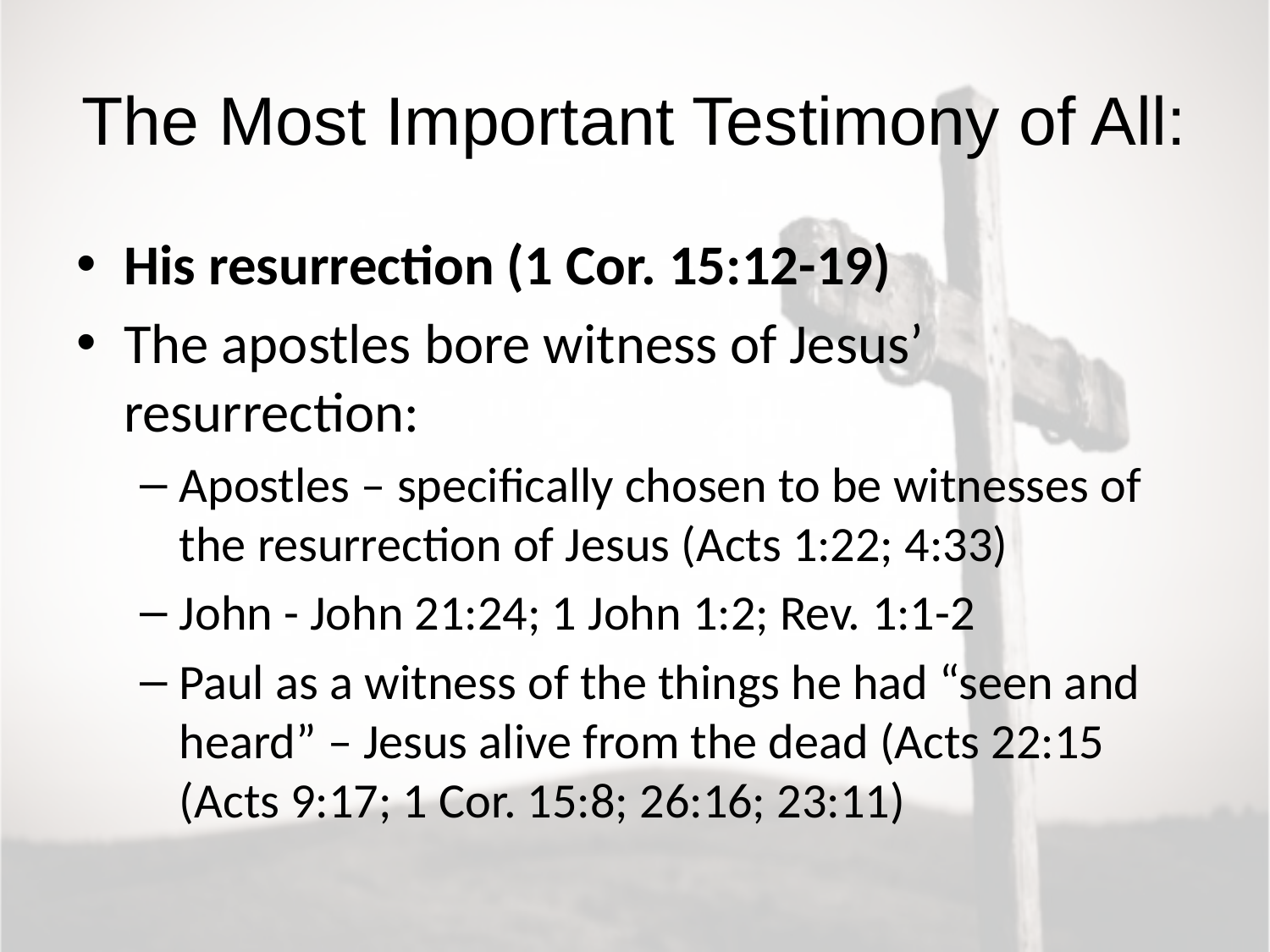

# The Most Important Testimony of All:
His resurrection (1 Cor. 15:12-19)
The apostles bore witness of Jesus’ resurrection:
Apostles – specifically chosen to be witnesses of the resurrection of Jesus (Acts 1:22; 4:33)
John - John 21:24; 1 John 1:2; Rev. 1:1-2
Paul as a witness of the things he had “seen and heard” – Jesus alive from the dead (Acts 22:15 (Acts 9:17; 1 Cor. 15:8; 26:16; 23:11)